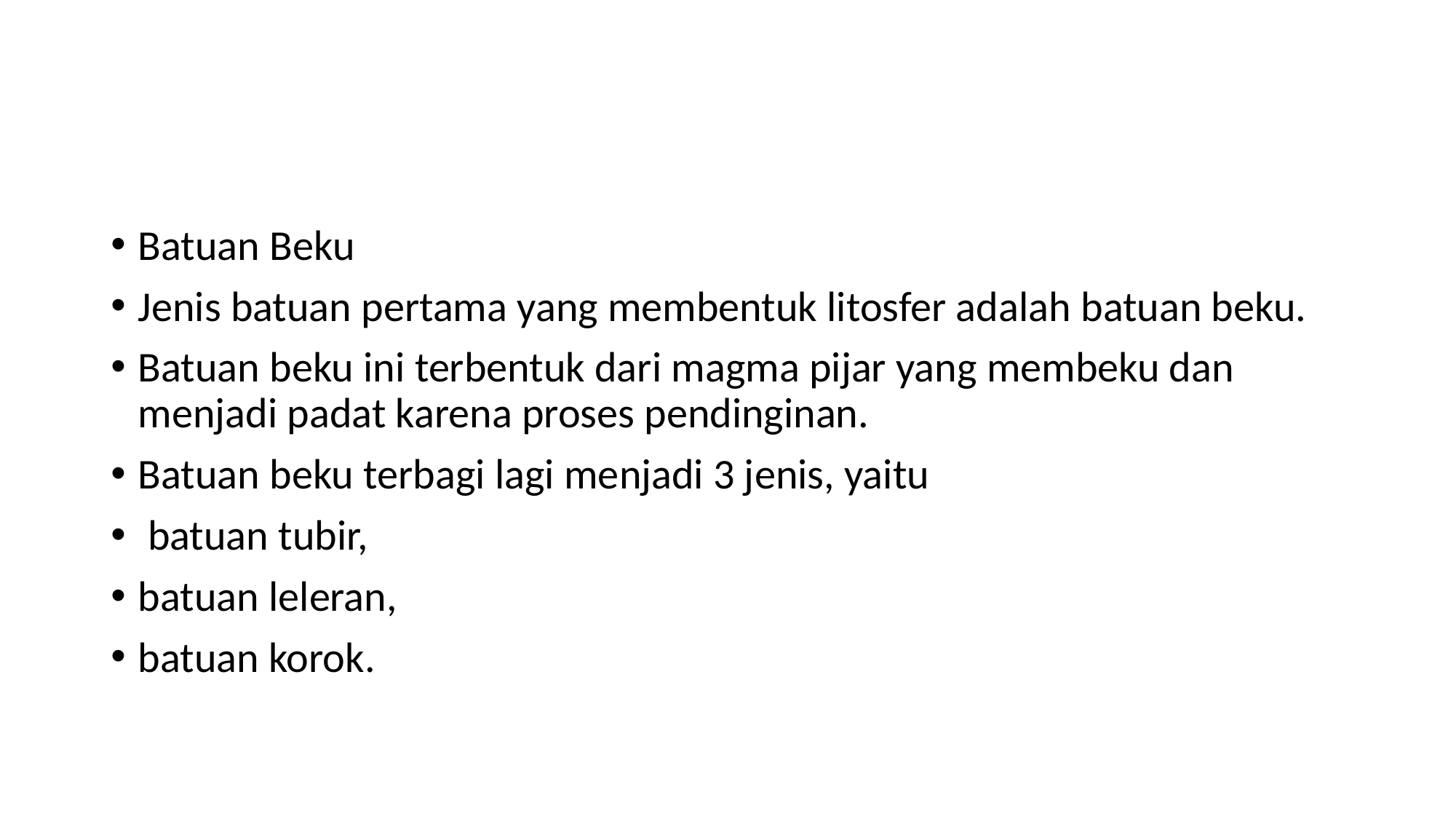

#
Batuan Beku
Jenis batuan pertama yang membentuk litosfer adalah batuan beku.
Batuan beku ini terbentuk dari magma pijar yang membeku dan menjadi padat karena proses pendinginan.
Batuan beku terbagi lagi menjadi 3 jenis, yaitu
 batuan tubir,
batuan leleran,
batuan korok.